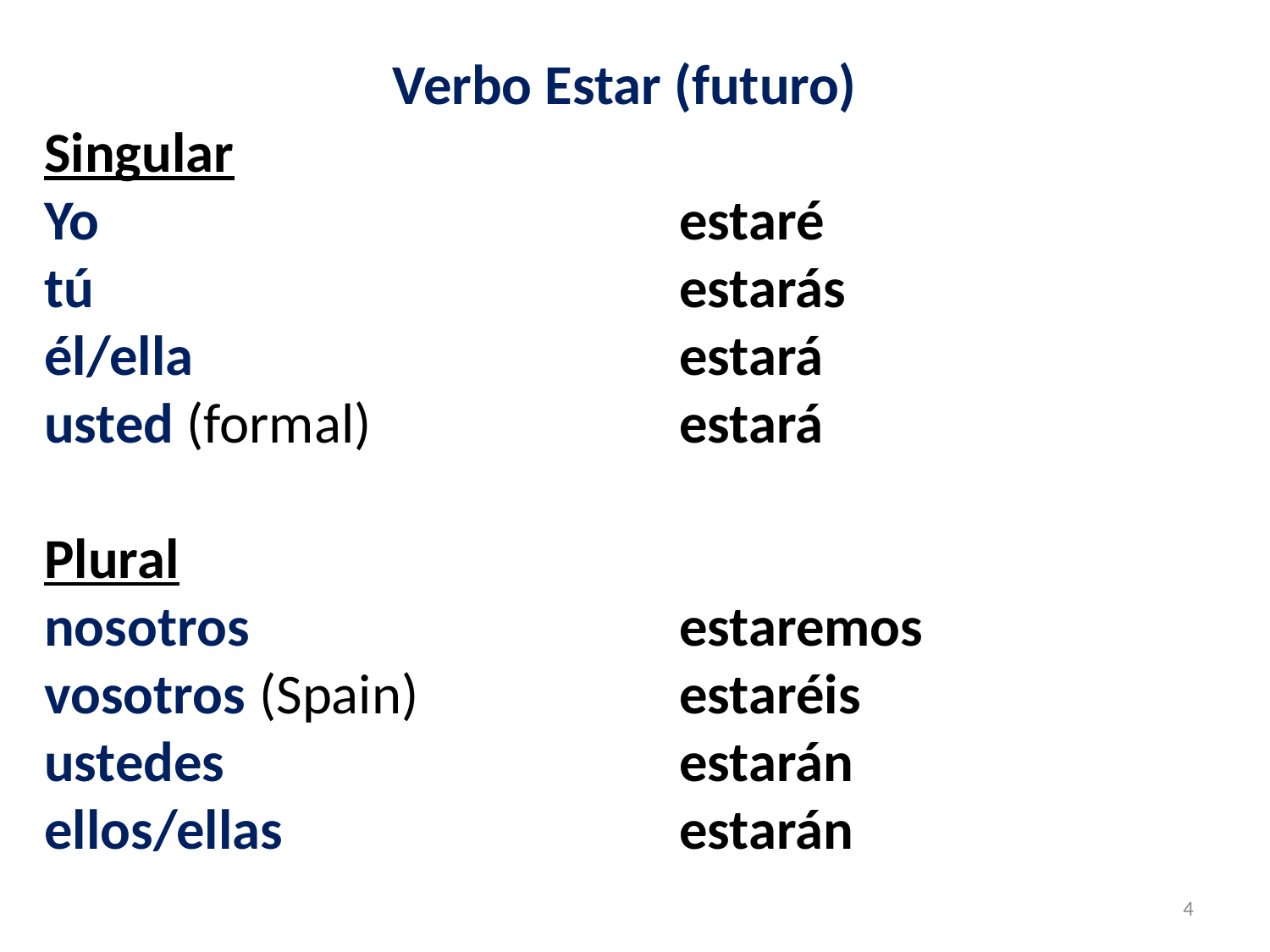

Verbo Estar (futuro)
Singular
Yo					estaré
tú					estarás
él/ella				estará
usted (formal)			estará

Plural
nosotros				estaremos
vosotros (Spain)		 	estaréis
ustedes				estarán
ellos/ellas				estarán

4